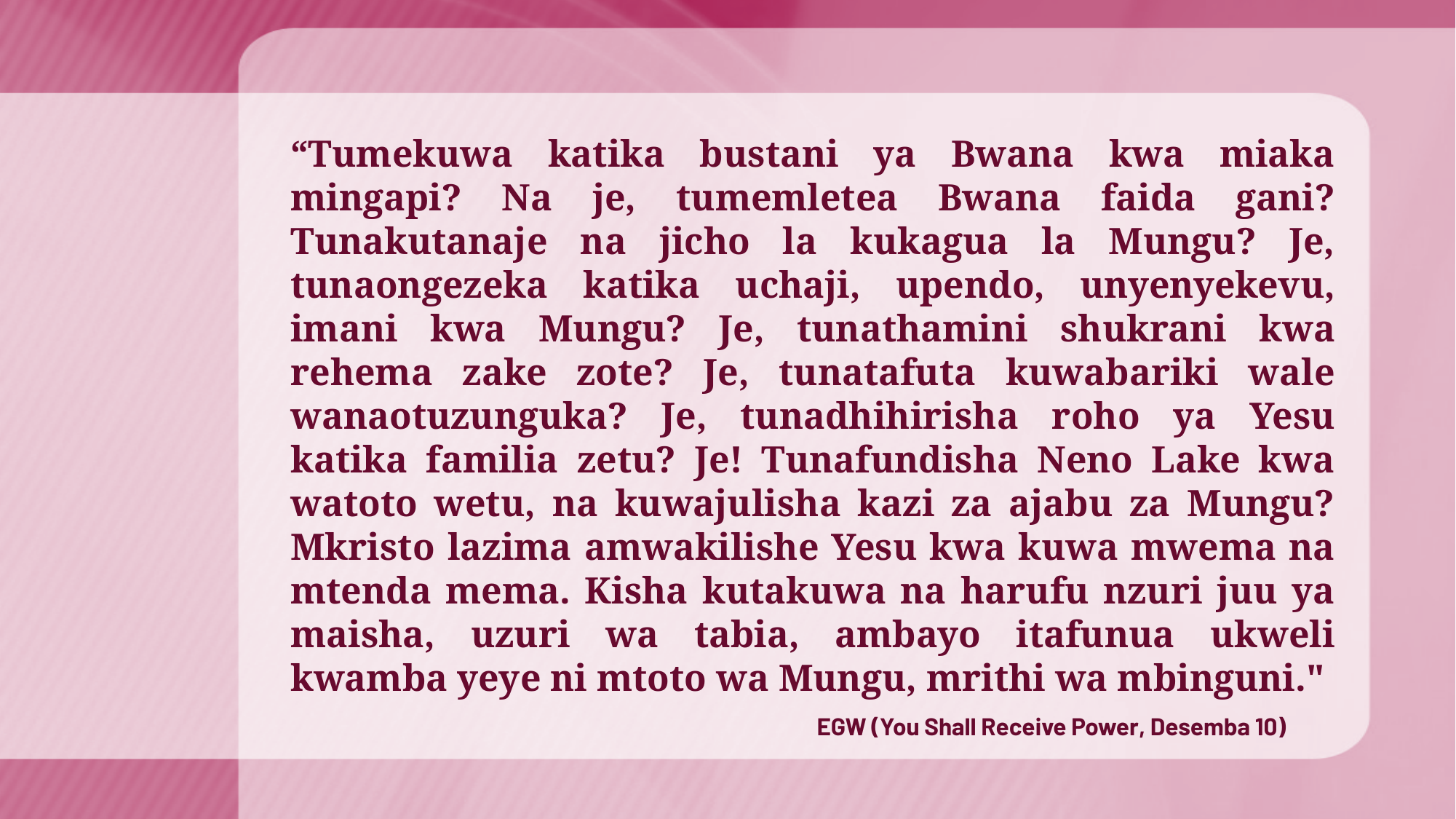

“Tumekuwa katika bustani ya Bwana kwa miaka mingapi? Na je, tumemletea Bwana faida gani? Tunakutanaje na jicho la kukagua la Mungu? Je, tunaongezeka katika uchaji, upendo, unyenyekevu, imani kwa Mungu? Je, tunathamini shukrani kwa rehema zake zote? Je, tunatafuta kuwabariki wale wanaotuzunguka? Je, tunadhihirisha roho ya Yesu katika familia zetu? Je! Tunafundisha Neno Lake kwa watoto wetu, na kuwajulisha kazi za ajabu za Mungu? Mkristo lazima amwakilishe Yesu kwa kuwa mwema na mtenda mema. Kisha kutakuwa na harufu nzuri juu ya maisha, uzuri wa tabia, ambayo itafunua ukweli kwamba yeye ni mtoto wa Mungu, mrithi wa mbinguni."
EGW (You Shall Receive Power, Desemba 10)